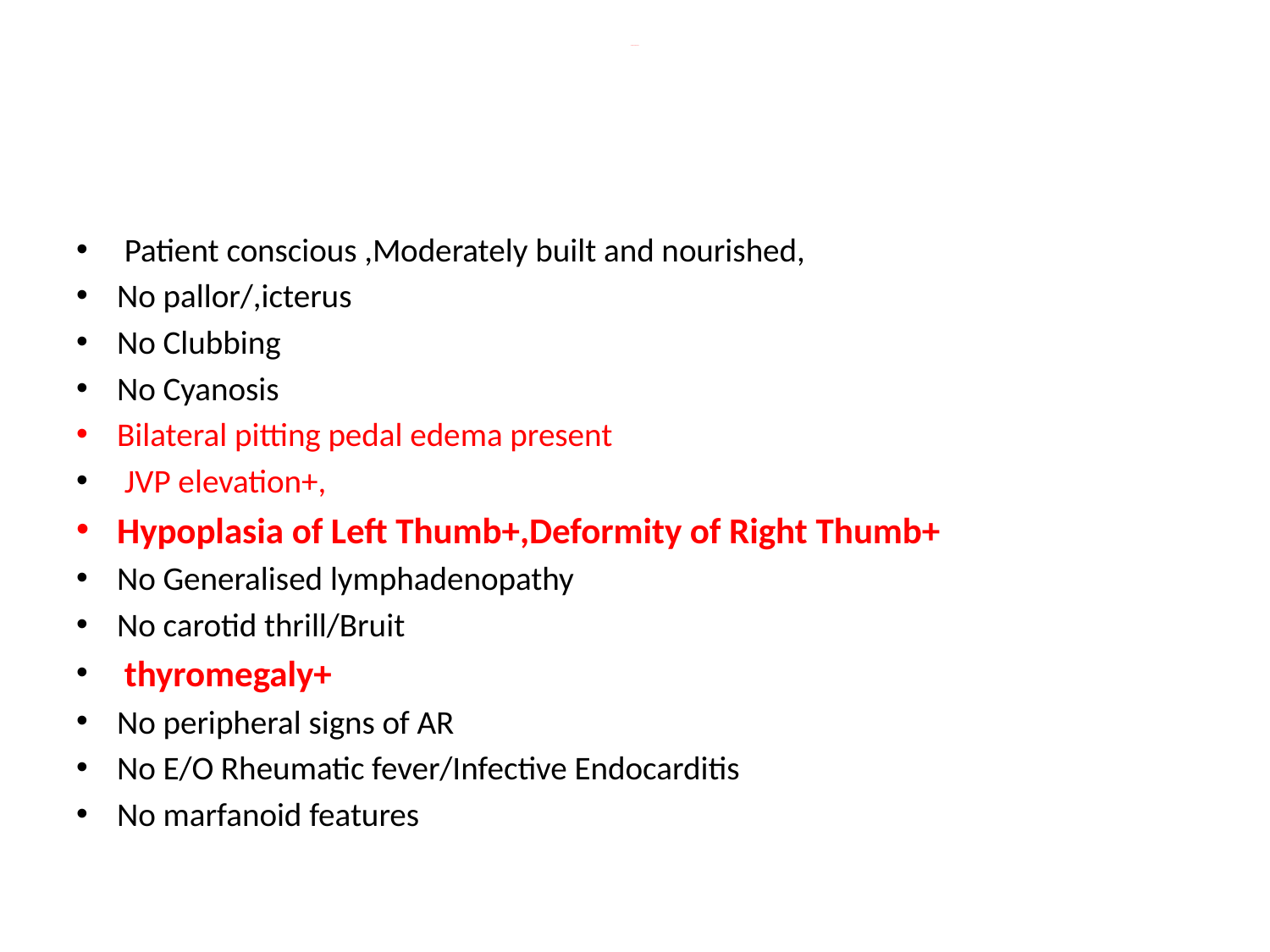

# GENERAL EXAMINATION
 Patient conscious ,Moderately built and nourished,
No pallor/,icterus
No Clubbing
No Cyanosis
Bilateral pitting pedal edema present
 JVP elevation+,
Hypoplasia of Left Thumb+,Deformity of Right Thumb+
No Generalised lymphadenopathy
No carotid thrill/Bruit
 thyromegaly+
No peripheral signs of AR
No E/O Rheumatic fever/Infective Endocarditis
No marfanoid features